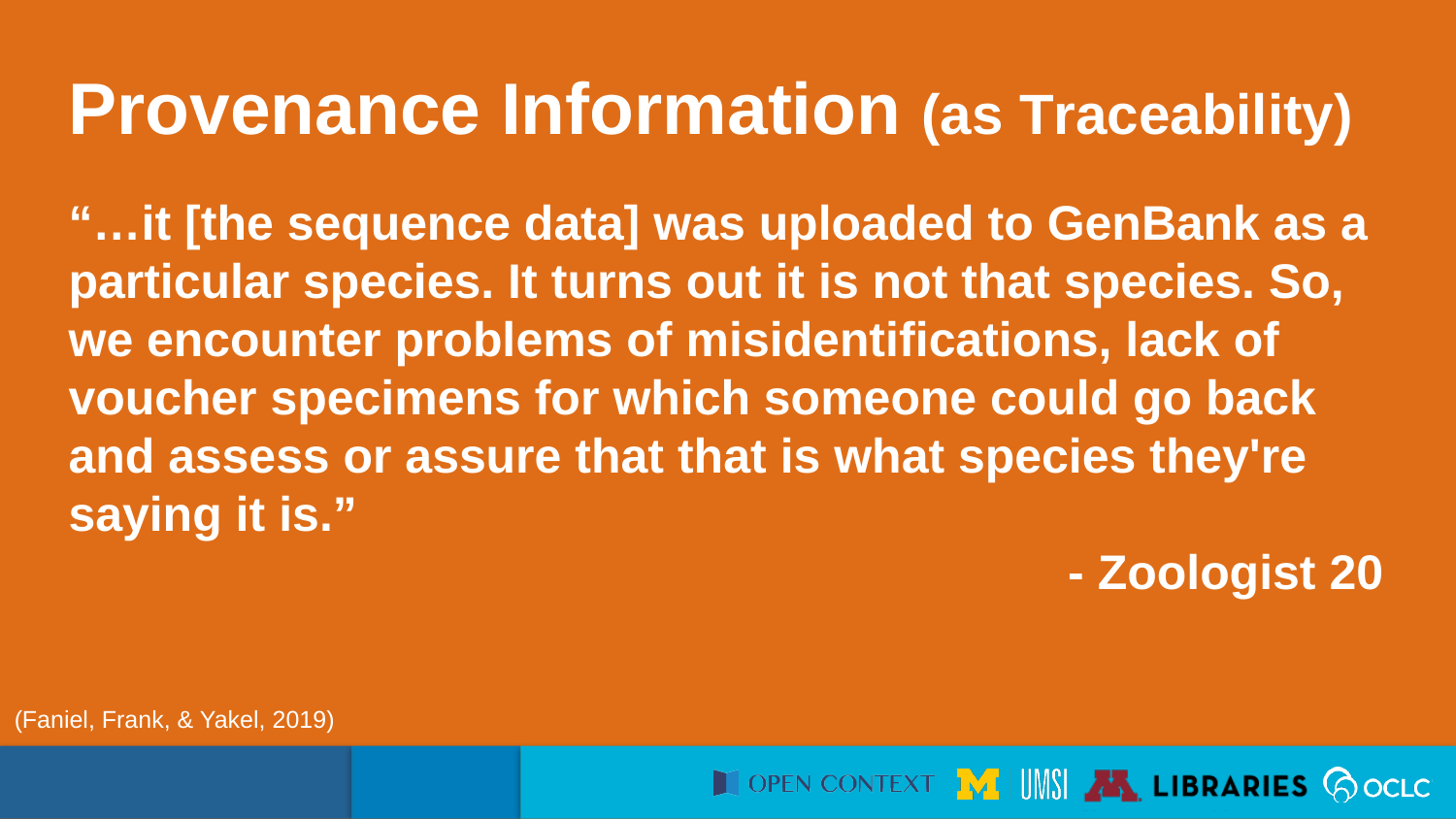

Provenance Information (as Traceability)
“…it [the sequence data] was uploaded to GenBank as a particular species. It turns out it is not that species. So, we encounter problems of misidentifications, lack of voucher specimens for which someone could go back and assess or assure that that is what species they're saying it is.”
- Zoologist 20
(Faniel, Frank, & Yakel, 2019)